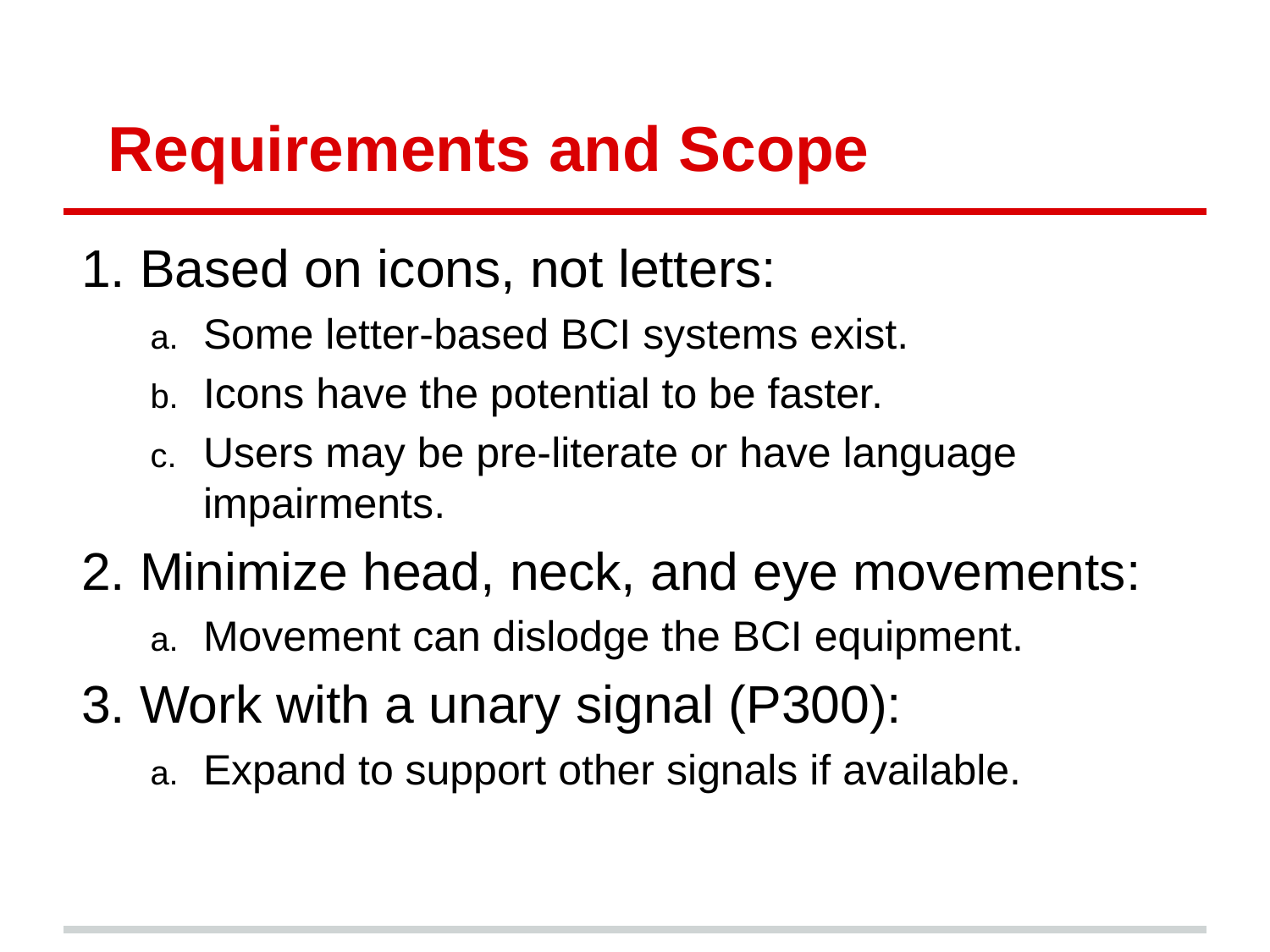

# Requirements and Scope
Based on icons, not letters:
Some letter-based BCI systems exist.
Icons have the potential to be faster.
Users may be pre-literate or have language impairments.
Minimize head, neck, and eye movements:
Movement can dislodge the BCI equipment.
Work with a unary signal (P300):
Expand to support other signals if available.